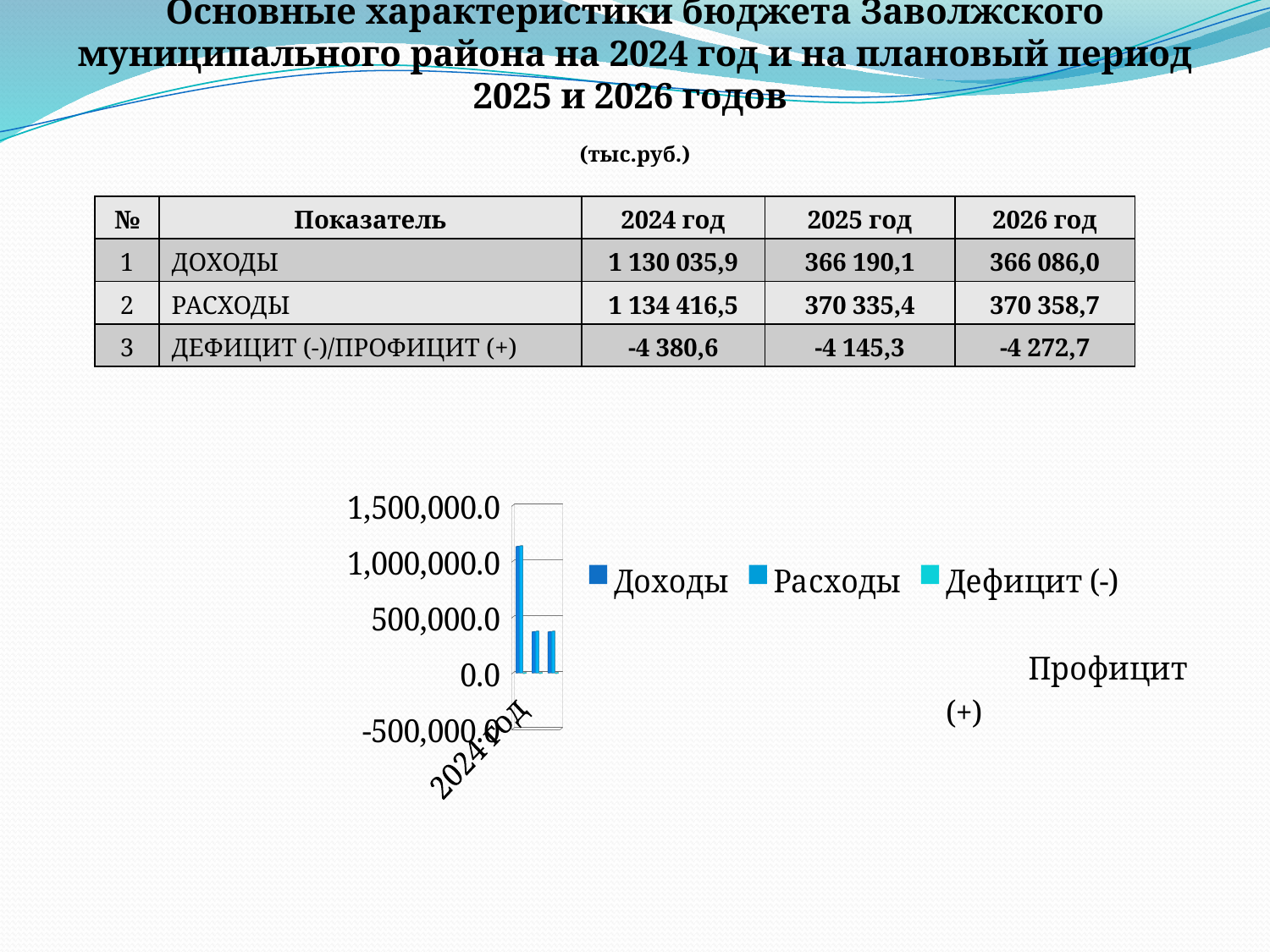

# Основные характеристики бюджета Заволжского муниципального района на 2024 год и на плановый период 2025 и 2026 годов (тыс.руб.)
| № | Показатель | 2024 год | 2025 год | 2026 год |
| --- | --- | --- | --- | --- |
| 1 | ДОХОДЫ | 1 130 035,9 | 366 190,1 | 366 086,0 |
| 2 | РАСХОДЫ | 1 134 416,5 | 370 335,4 | 370 358,7 |
| 3 | ДЕФИЦИТ (-)/ПРОФИЦИТ (+) | -4 380,6 | -4 145,3 | -4 272,7 |

[unsupported chart]